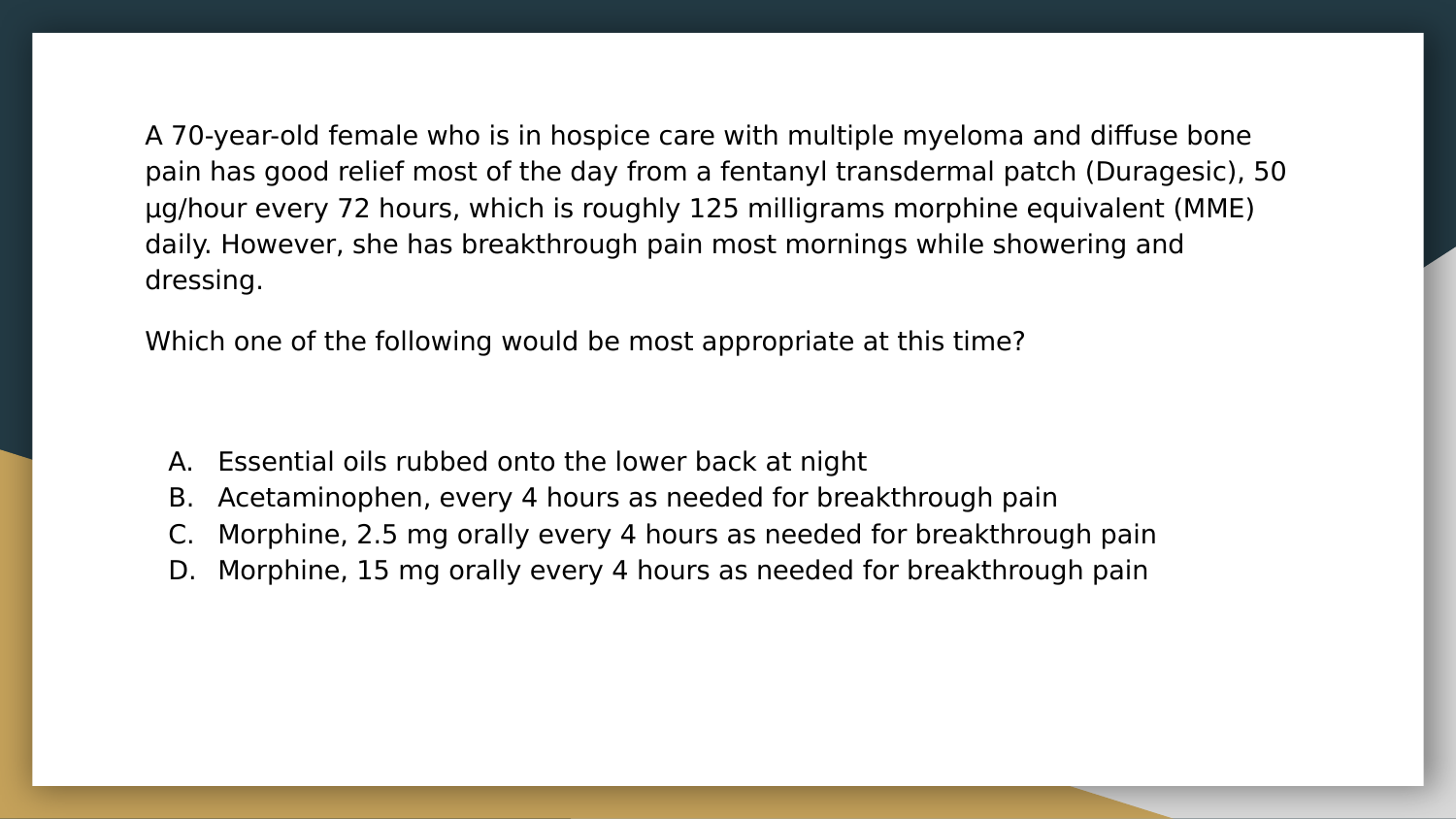

A 70-year-old female who is in hospice care with multiple myeloma and diffuse bone pain has good relief most of the day from a fentanyl transdermal patch (Duragesic), 50 µg/hour every 72 hours, which is roughly 125 milligrams morphine equivalent (MME) daily. However, she has breakthrough pain most mornings while showering and dressing.
Which one of the following would be most appropriate at this time?

Essential oils rubbed onto the lower back at night
Acetaminophen, every 4 hours as needed for breakthrough pain
Morphine, 2.5 mg orally every 4 hours as needed for breakthrough pain
Morphine, 15 mg orally every 4 hours as needed for breakthrough pain